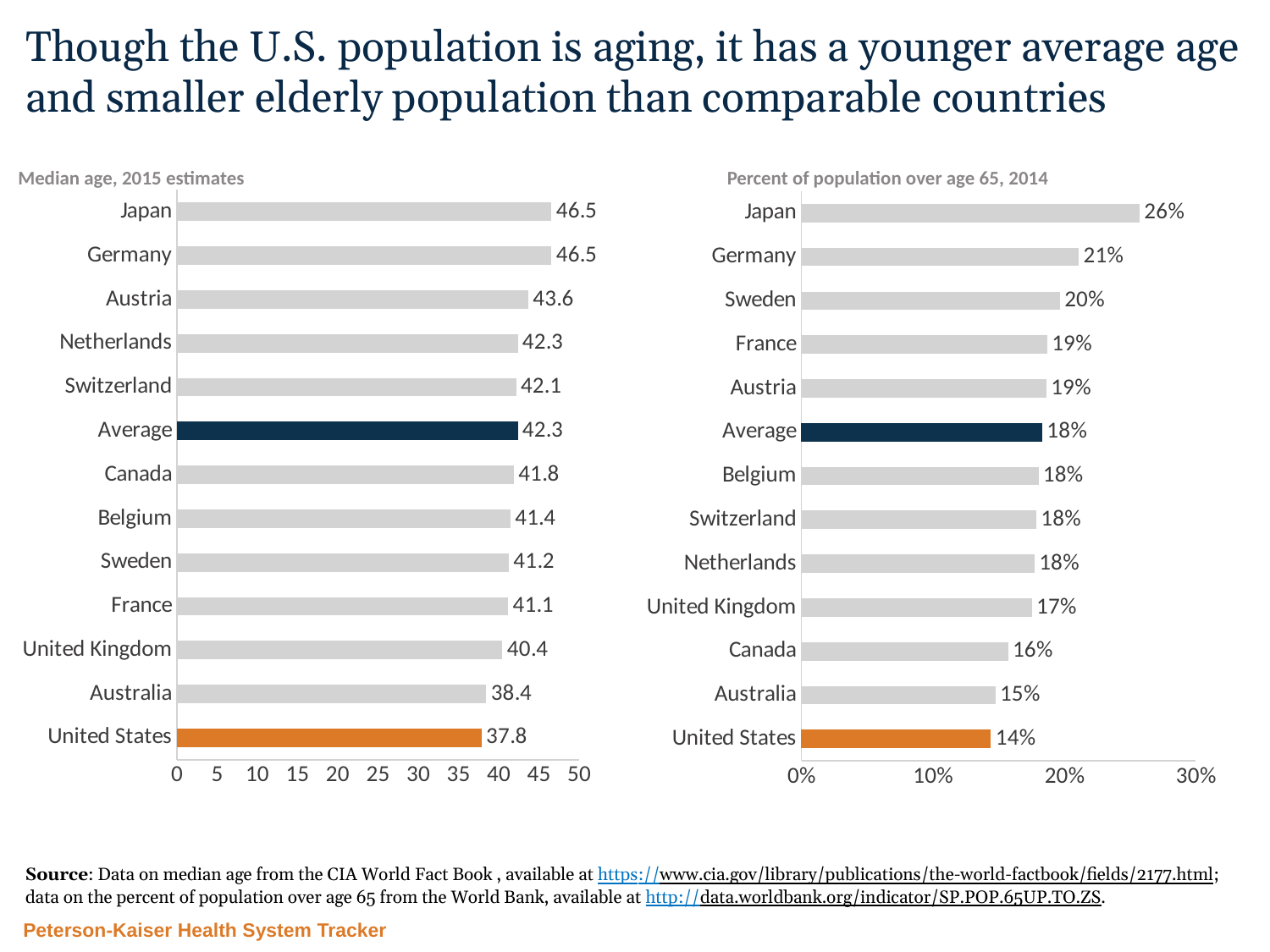

# Though the U.S. population is aging, it has a younger average age and smaller elderly population than comparable countries
Median age, 2015 estimates
Percent of population over age 65, 2014

### Chart

| Category | Years |
|---|---|
| United States | 37.8 |
| Australia | 38.4 |
| United Kingdom | 40.4 |
| France | 41.1 |
| Sweden | 41.2 |
| Belgium | 41.4 |
| Canada | 41.8 |
| Average | 42.300000000000004 |
| Switzerland | 42.1 |
| Netherlands | 42.3 |
| Austria | 43.6 |
| Germany | 46.5 |
| Japan | 46.5 |

### Chart

| Category | Years |
|---|---|
| United States | 0.143897106161988 |
| Australia | 0.147242740805711 |
| Canada | 0.156909477359273 |
| United Kingdom | 0.174985778317594 |
| Netherlands | 0.177076918334221 |
| Switzerland | 0.178373971838849 |
| Belgium | 0.180048461107743 |
| Average | 0.18293916044864 |
| Austria | 0.185971306984829 |
| France | 0.186690889318142 |
| Sweden | 0.196316243418311 |
| Germany | 0.21070280975949 |
| Japan | 0.257054221977529 |
Source: Data on median age from the CIA World Fact Book , available at https://www.cia.gov/library/publications/the-world-factbook/fields/2177.html; data on the percent of population over age 65 from the World Bank, available at http://data.worldbank.org/indicator/SP.POP.65UP.TO.ZS.